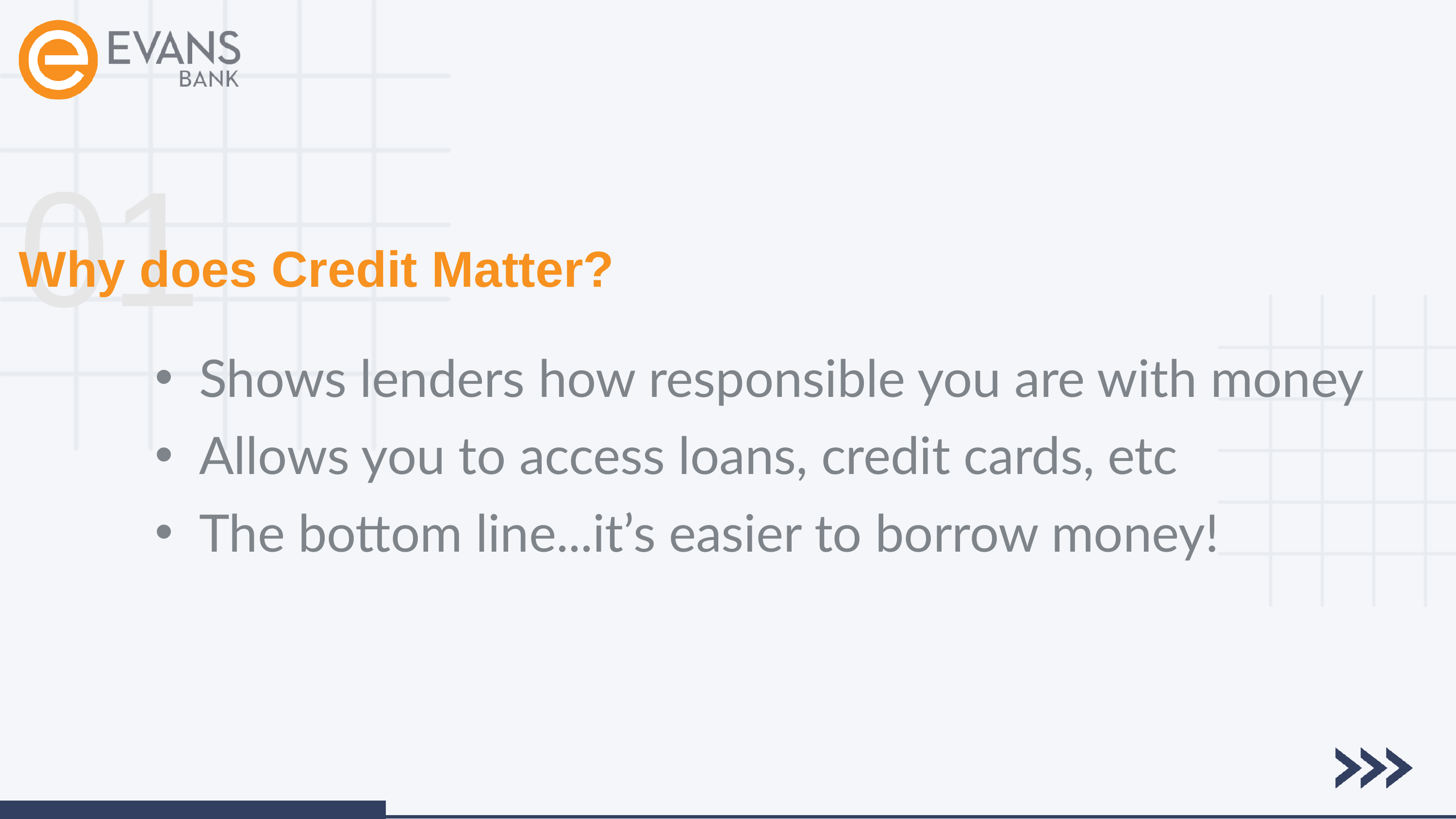

01
Why does Credit Matter?

Shows lenders how responsible you are with money
Allows you to access loans, credit cards, etc
The bottom line...it’s easier to borrow money!